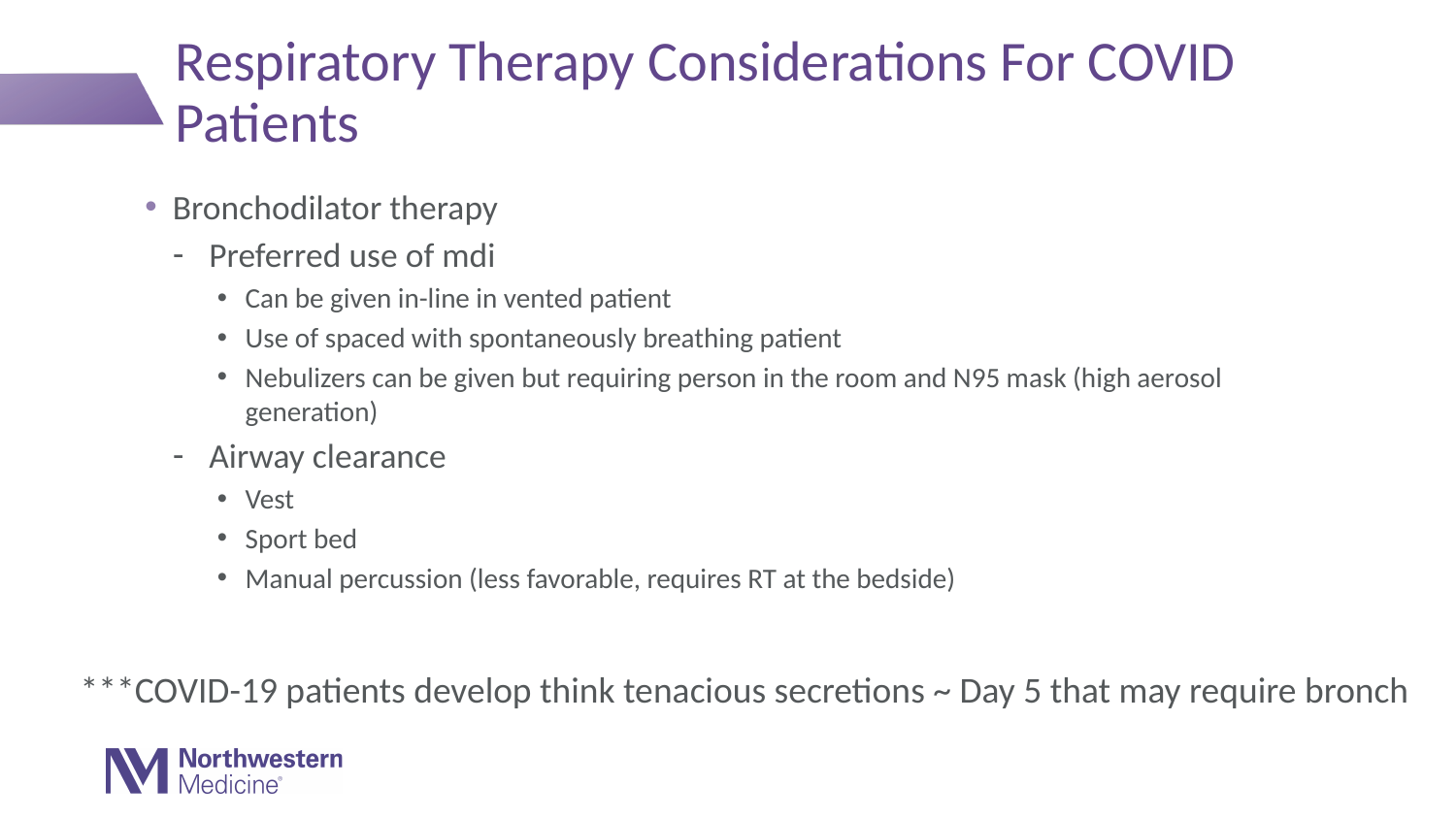

# Respiratory Therapy Considerations For COVID Patients
Bronchodilator therapy
Preferred use of mdi
Can be given in-line in vented patient
Use of spaced with spontaneously breathing patient
Nebulizers can be given but requiring person in the room and N95 mask (high aerosol generation)
Airway clearance
Vest
Sport bed
Manual percussion (less favorable, requires RT at the bedside)

***COVID-19 patients develop think tenacious secretions ~ Day 5 that may require bronch